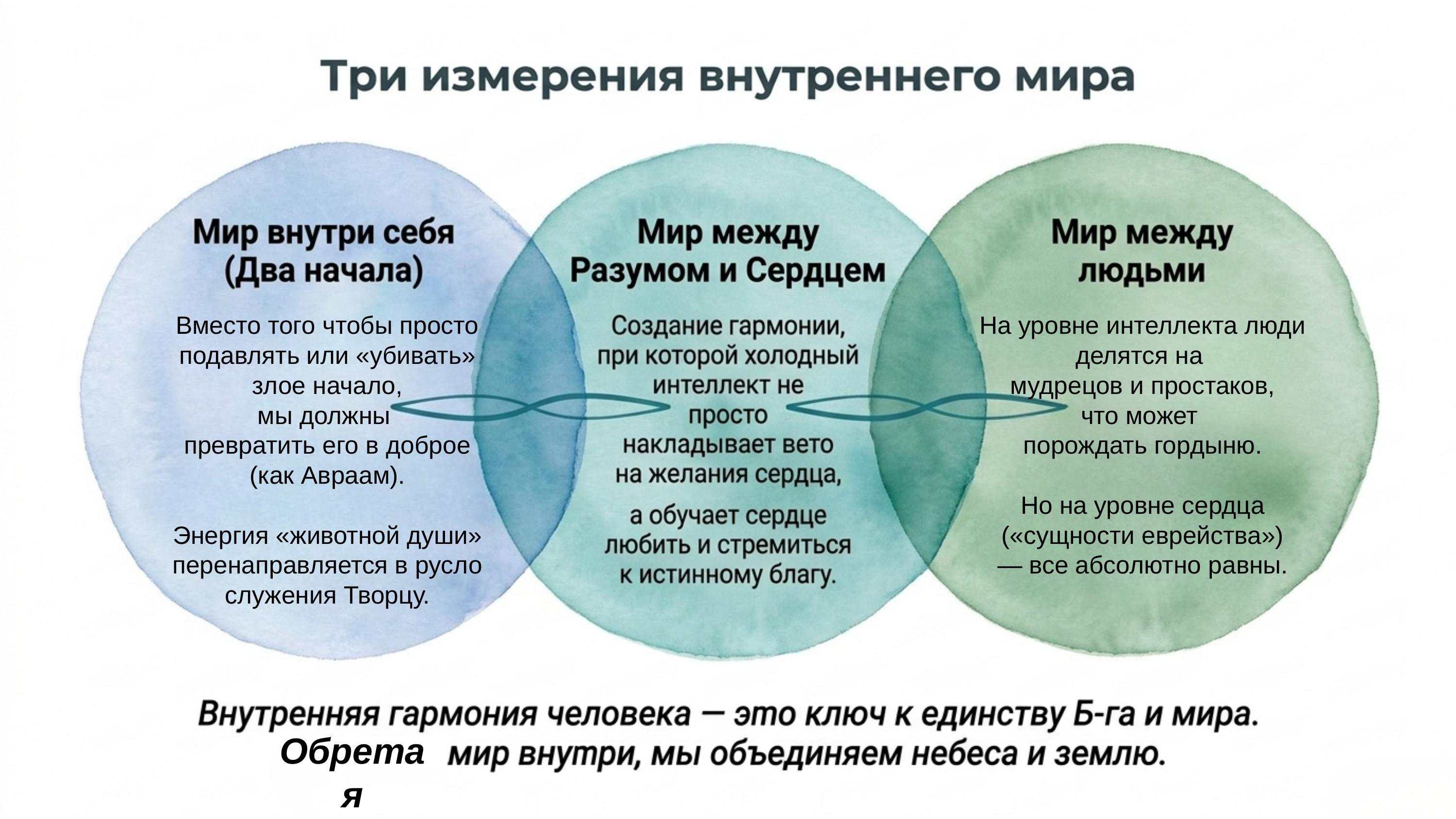

Вместо того чтобы просто подавлять или «убивать» злое начало,
мы должны
превратить его в доброе
(как Авраам).

Энергия «животной души» перенаправляется в русло служения Творцу.

На уровне интеллекта люди делятся на
мудрецов и простаков,
что может
порождать гордыню.

Но на уровне сердца («сущности еврейства»)
— все абсолютно равны.

Обретая